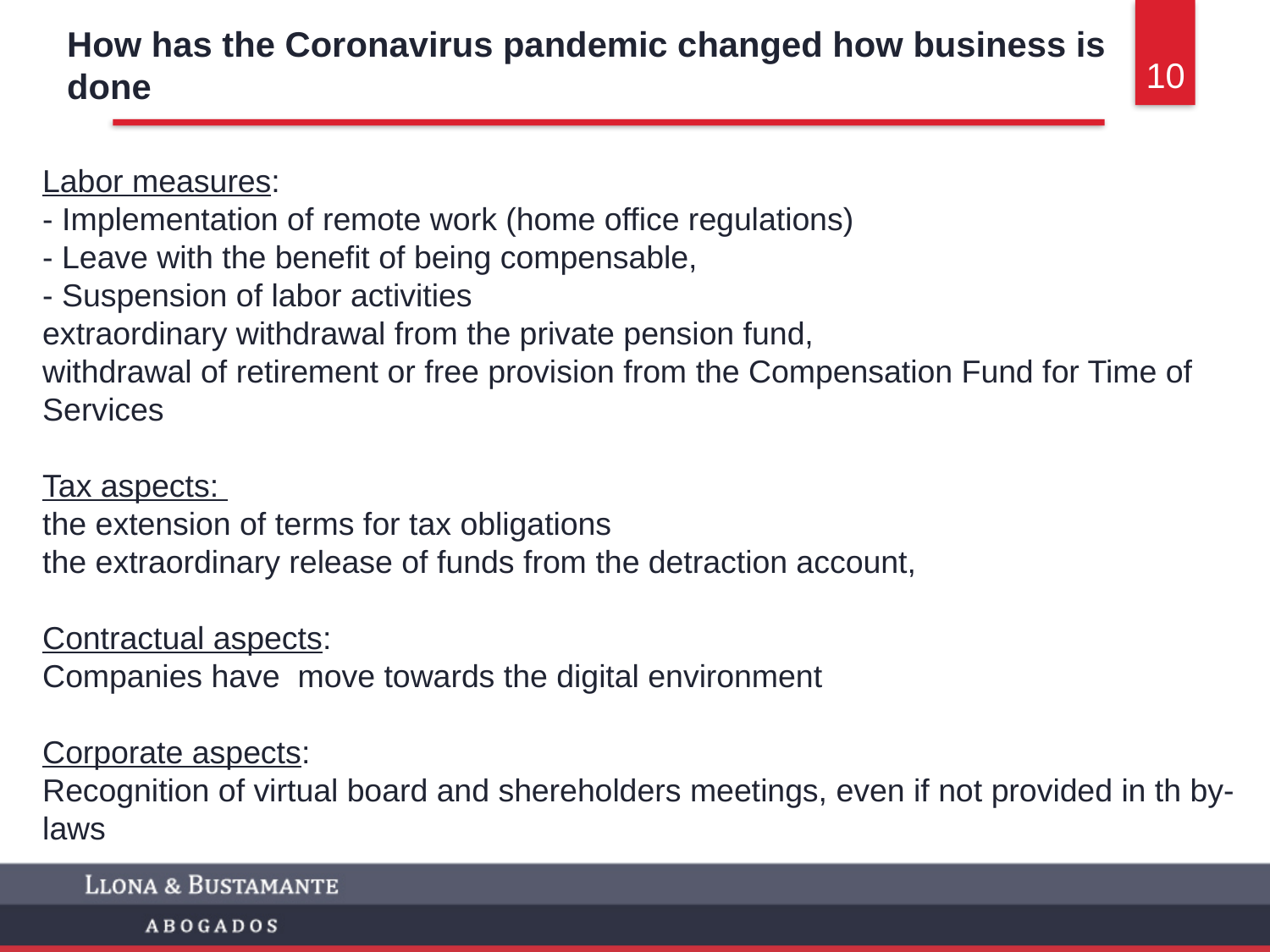

10

How has the Coronavirus pandemic changed how business is done

Labor measures:
- Implementation of remote work (home office regulations)
- Leave with the benefit of being compensable,
- Suspension of labor activities
extraordinary withdrawal from the private pension fund,
withdrawal of retirement or free provision from the Compensation Fund for Time of Services

Tax aspects:
the extension of terms for tax obligations
the extraordinary release of funds from the detraction account,

Contractual aspects:
Companies have  move towards the digital environment

Corporate aspects:
Recognition of virtual board and shereholders meetings, even if not provided in th by-laws